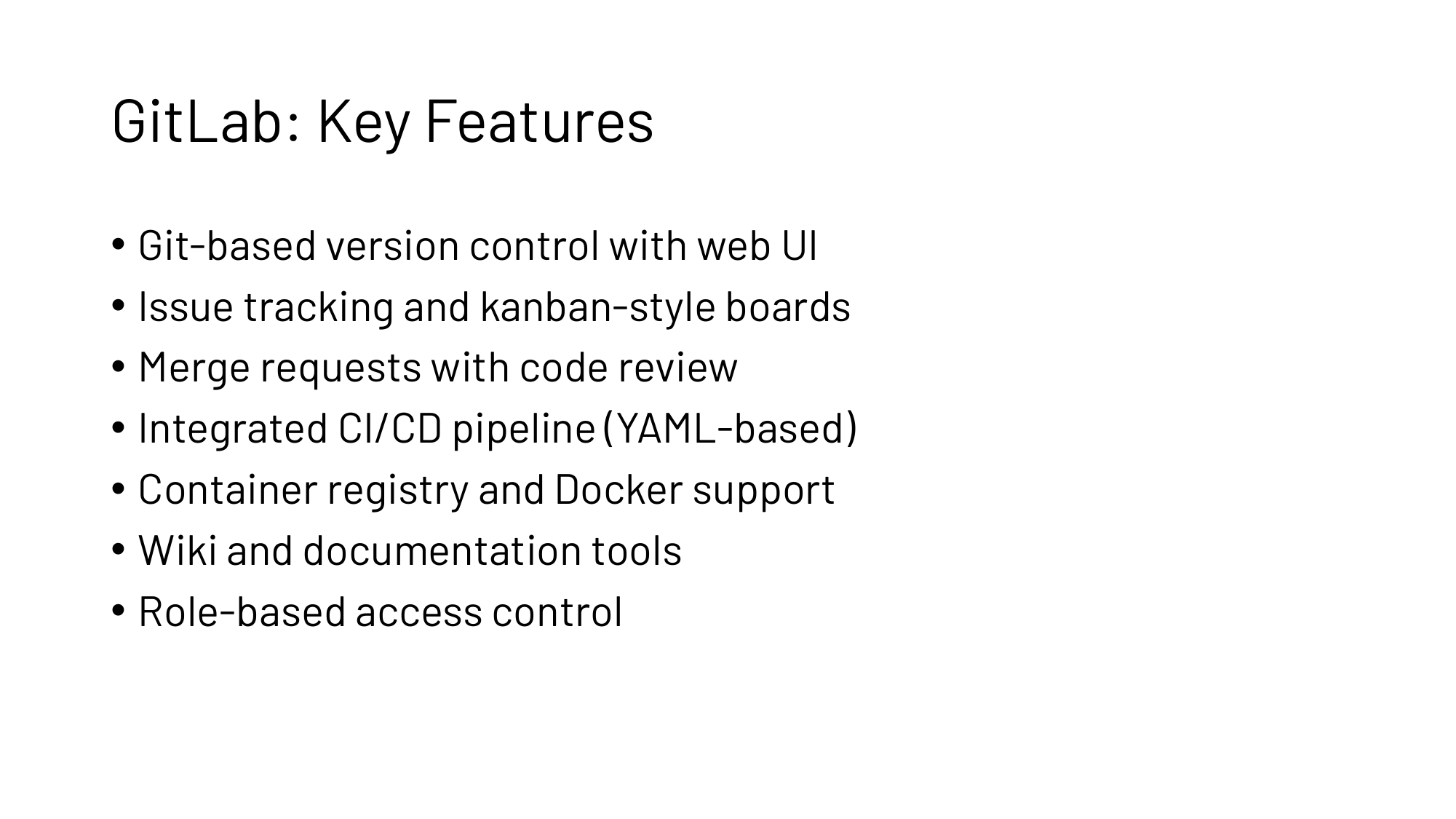

# GitLab: Key Features
Git-based version control with web UI
Issue tracking and kanban-style boards
Merge requests with code review
Integrated CI/CD pipeline (YAML-based)
Container registry and Docker support
Wiki and documentation tools
Role-based access control